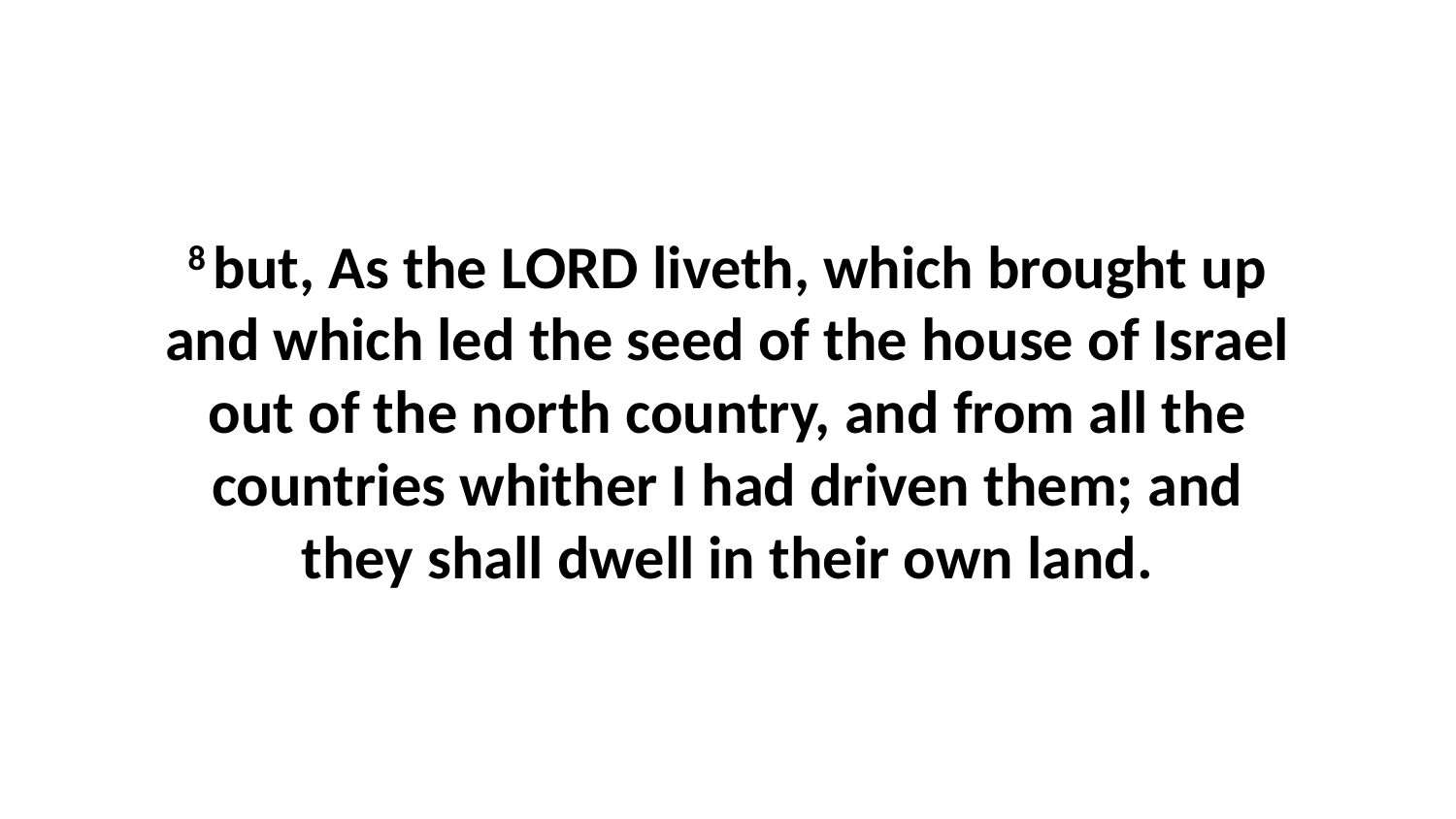

8 but, As the LORD liveth, which brought up and which led the seed of the house of Israel out of the north country, and from all the countries whither I had driven them; and they shall dwell in their own land.